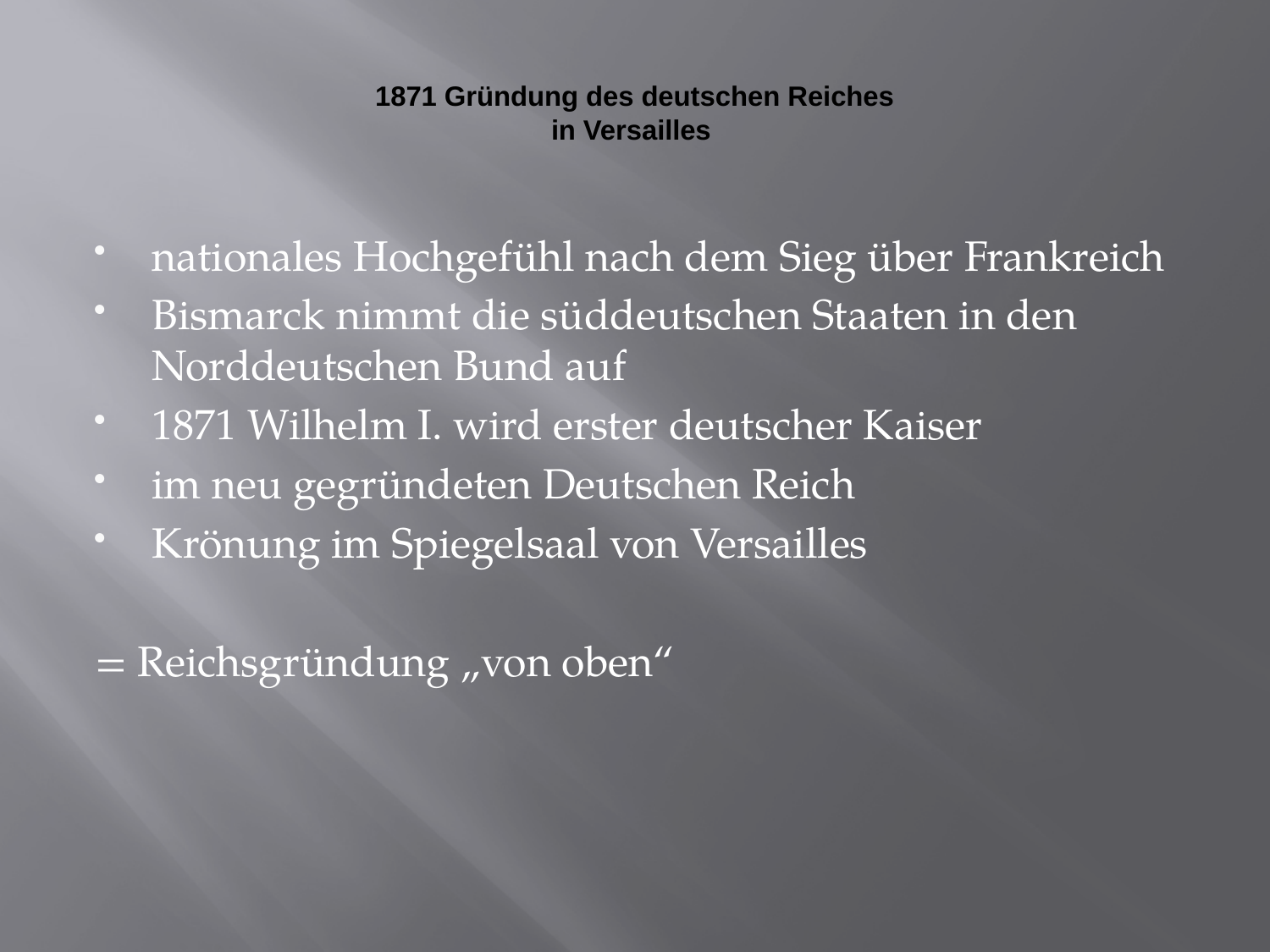

# 1871 Gründung des deutschen Reiches in Versailles
nationales Hochgefühl nach dem Sieg über Frankreich
Bismarck nimmt die süddeutschen Staaten in den Norddeutschen Bund auf
1871 Wilhelm I. wird erster deutscher Kaiser
im neu gegründeten Deutschen Reich
Krönung im Spiegelsaal von Versailles

= Reichsgründung „von oben“